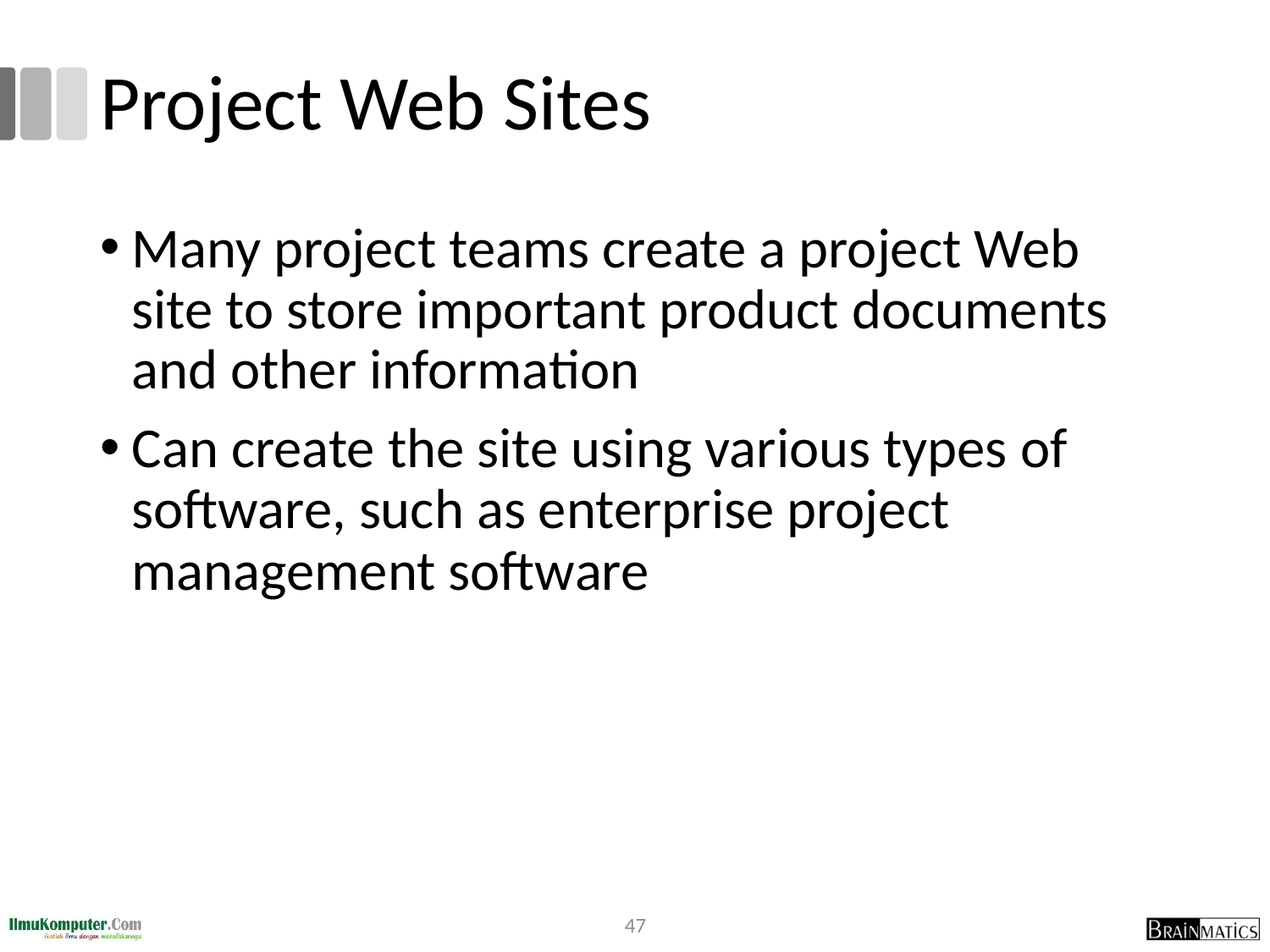

# Project Web Sites
Many project teams create a project Web site to store important product documents and other information
Can create the site using various types of software, such as enterprise project management software

47